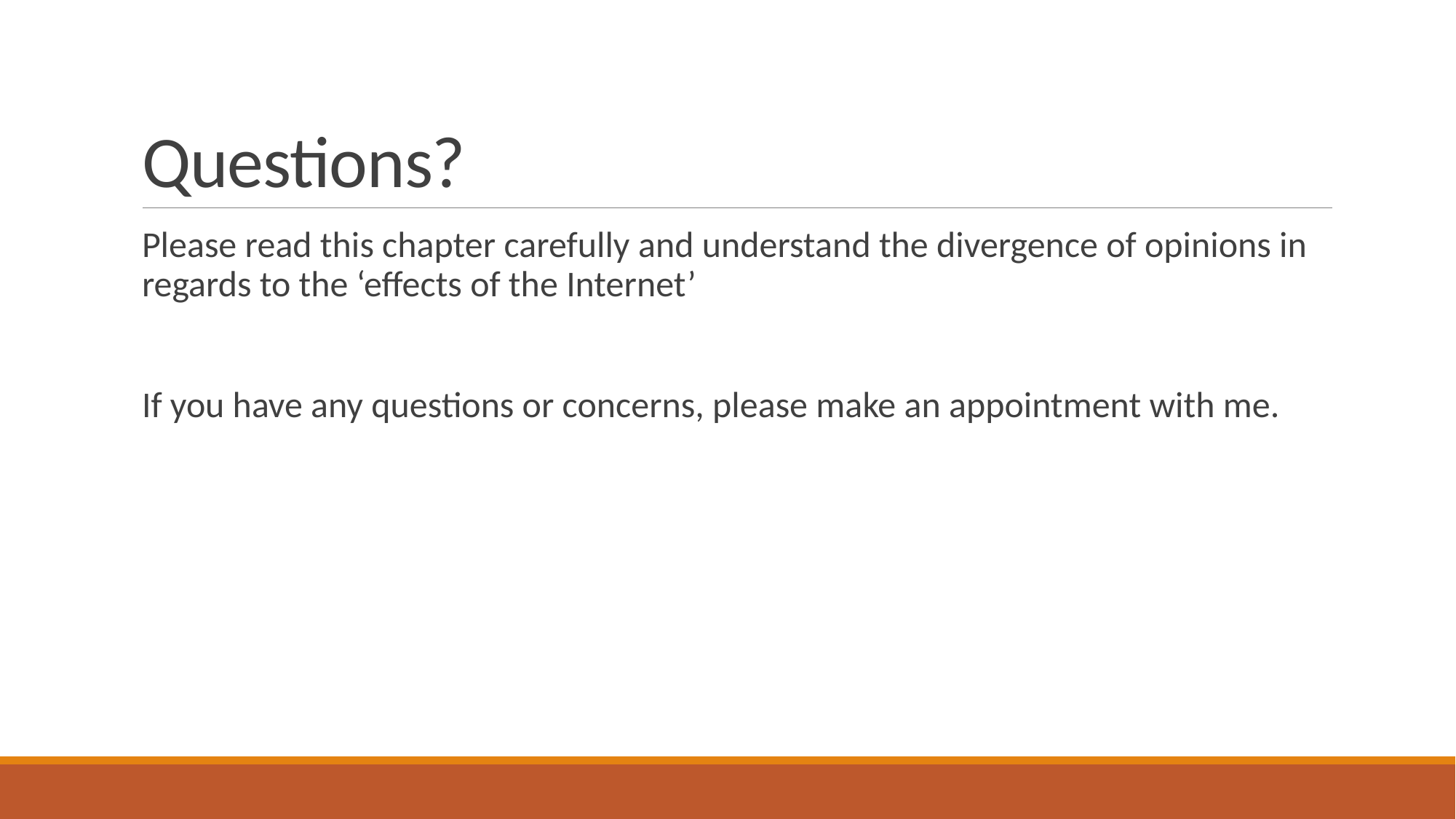

# Questions?
Please read this chapter carefully and understand the divergence of opinions in regards to the ‘effects of the Internet’

If you have any questions or concerns, please make an appointment with me.